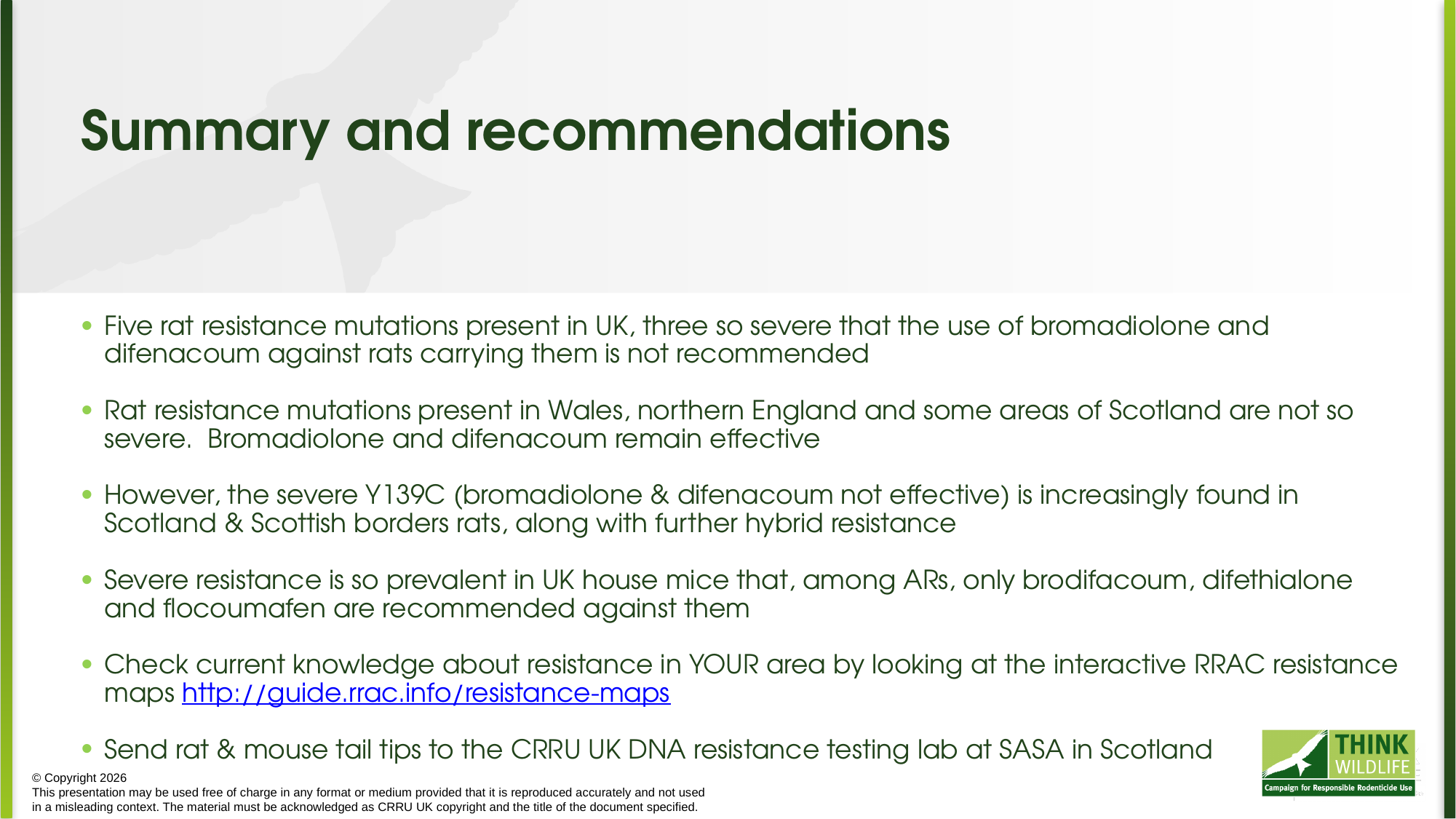

Summary and recommendations

Five rat resistance mutations present in UK, three so severe that the use of bromadiolone and difenacoum against rats carrying them is not recommended

Rat resistance mutations present in Wales, northern England and some areas of Scotland are not so severe.  Bromadiolone and difenacoum remain effective

However, the severe Y139C (bromadiolone & difenacoum not effective) is increasingly found in Scotland & Scottish borders rats, along with further hybrid resistance

Severe resistance is so prevalent in UK house mice that, among ARs, only brodifacoum, difethialone and flocoumafen are recommended against them

Check current knowledge about resistance in YOUR area by looking at the interactive RRAC resistance maps http://guide.rrac.info/resistance-maps

Send rat & mouse tail tips to the CRRU UK DNA resistance testing lab at SASA in Scotland

© Copyright 2026
This presentation may be used free of charge in any format or medium provided that it is reproduced accurately and not used
in a misleading context. The material must be acknowledged as CRRU UK copyright and the title of the document specified.